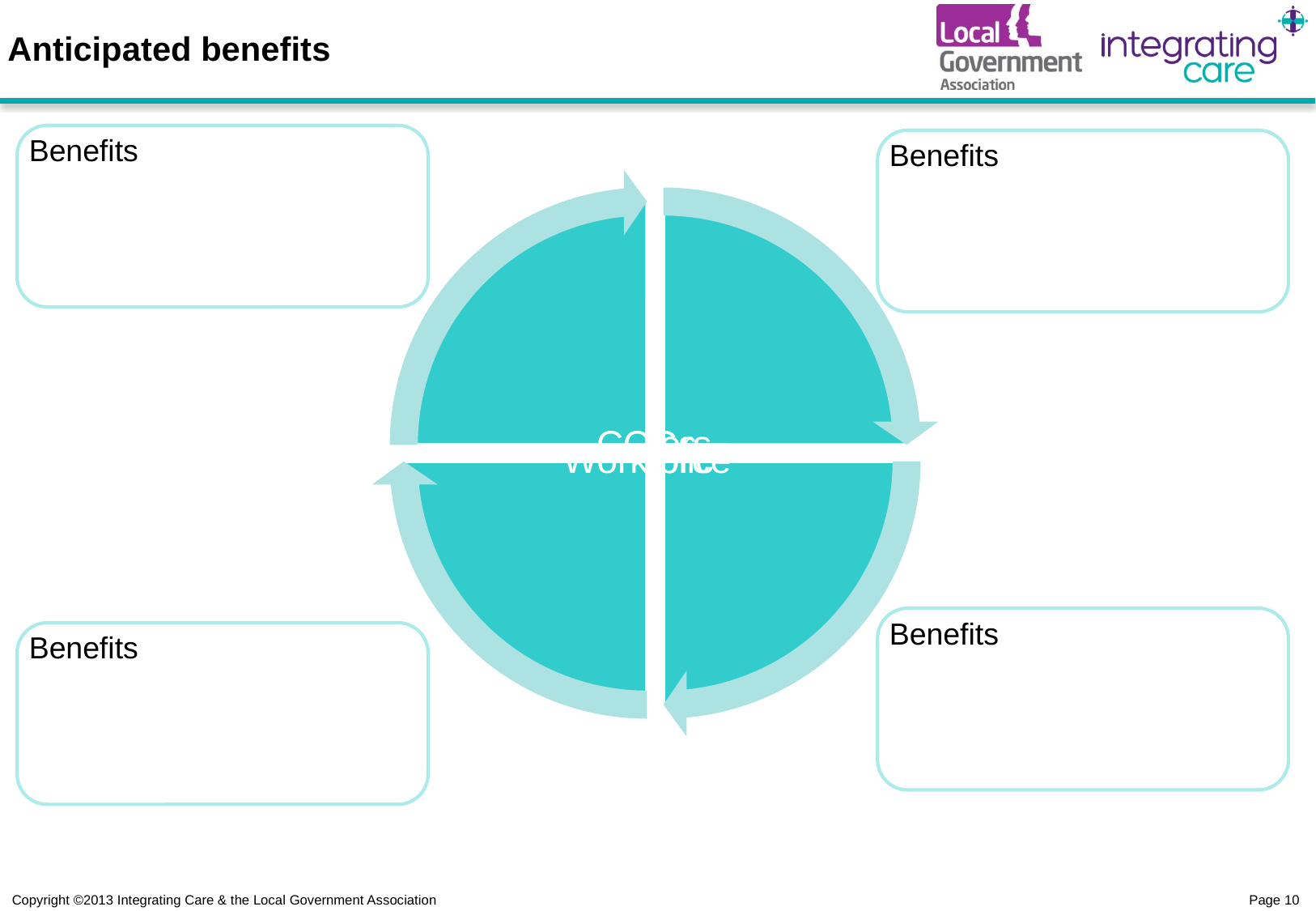

# Anticipated benefits
Benefits

Benefits

Users
Public
Workforce
CCGs
Benefits

Benefits